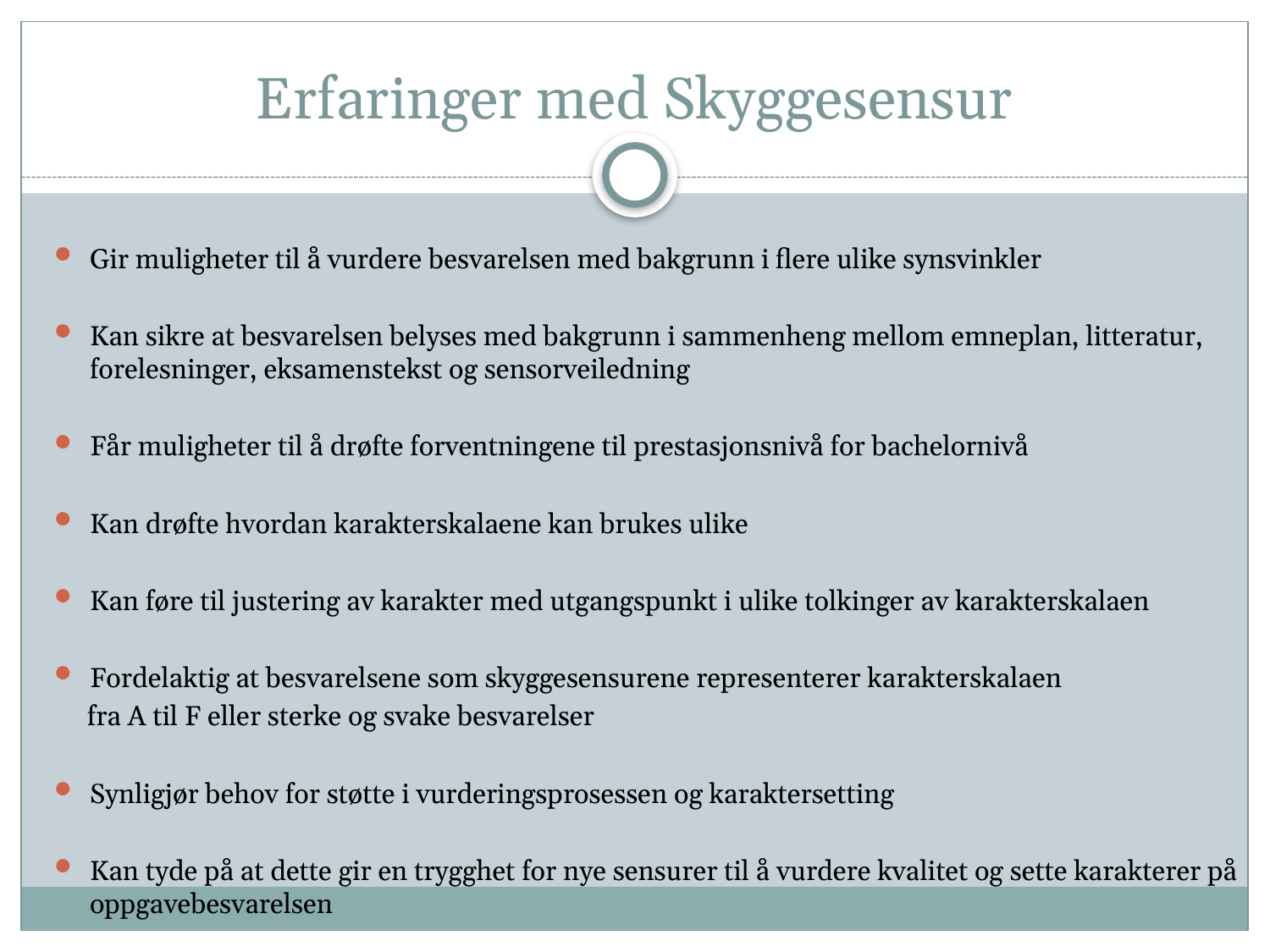

# Erfaringer med Skyggesensur

Gir muligheter til å vurdere besvarelsen med bakgrunn i flere ulike synsvinkler

Kan sikre at besvarelsen belyses med bakgrunn i sammenheng mellom emneplan, litteratur, forelesninger, eksamenstekst og sensorveiledning

Får muligheter til å drøfte forventningene til prestasjonsnivå for bachelornivå

Kan drøfte hvordan karakterskalaene kan brukes ulike

Kan føre til justering av karakter med utgangspunkt i ulike tolkinger av karakterskalaen

Fordelaktig at besvarelsene som skyggesensurene representerer karakterskalaen
     fra A til F eller sterke og svake besvarelser

Synligjør behov for støtte i vurderingsprosessen og karaktersetting

Kan tyde på at dette gir en trygghet for nye sensurer til å vurdere kvalitet og sette karakterer på oppgavebesvarelsen